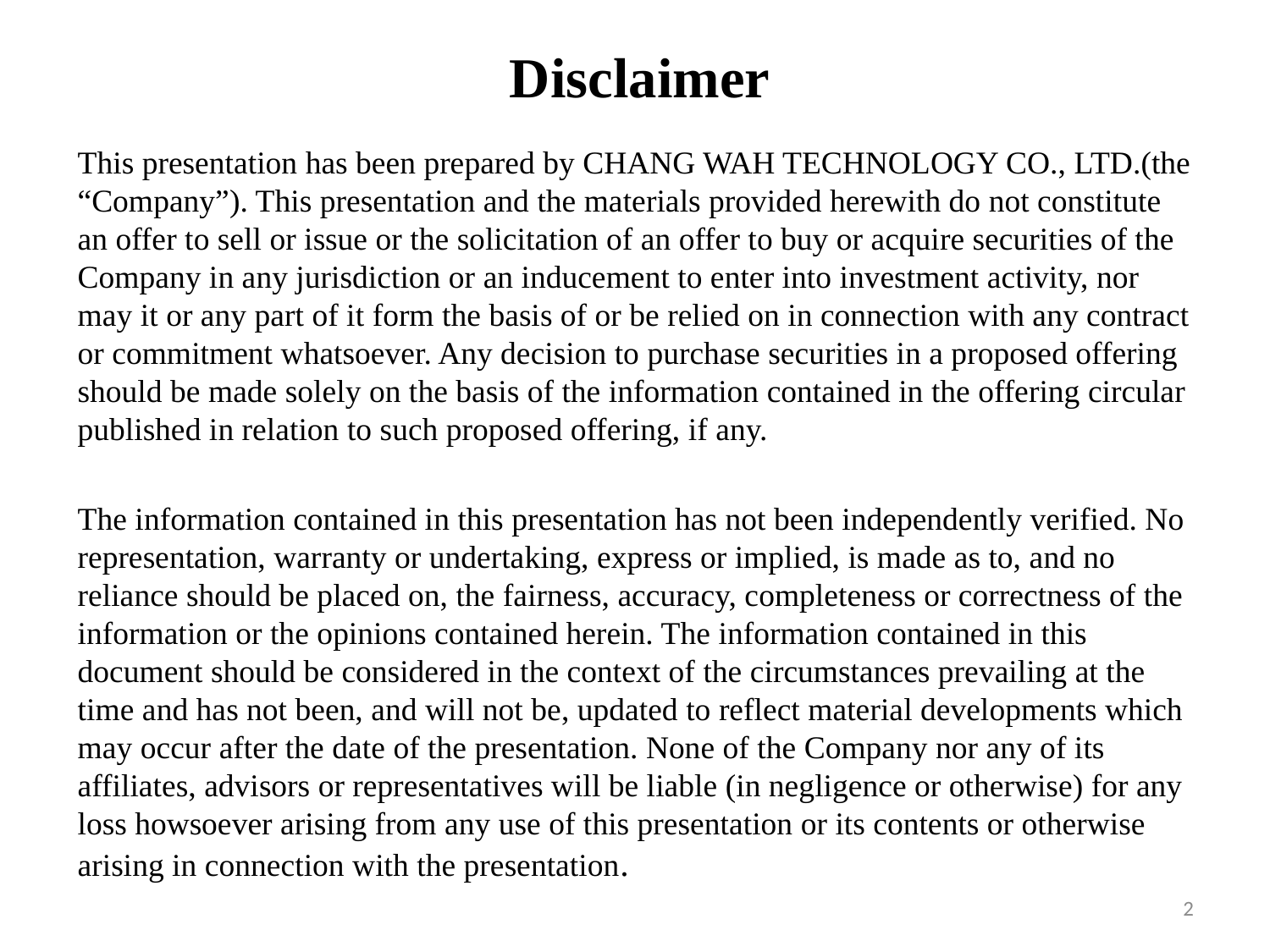

# Disclaimer
This presentation has been prepared by CHANG WAH TECHNOLOGY CO., LTD.(the “Company”). This presentation and the materials provided herewith do not constitute an offer to sell or issue or the solicitation of an offer to buy or acquire securities of the Company in any jurisdiction or an inducement to enter into investment activity, nor may it or any part of it form the basis of or be relied on in connection with any contract or commitment whatsoever. Any decision to purchase securities in a proposed offering should be made solely on the basis of the information contained in the offering circular published in relation to such proposed offering, if any.

The information contained in this presentation has not been independently verified. No representation, warranty or undertaking, express or implied, is made as to, and no reliance should be placed on, the fairness, accuracy, completeness or correctness of the information or the opinions contained herein. The information contained in this document should be considered in the context of the circumstances prevailing at the time and has not been, and will not be, updated to reflect material developments which may occur after the date of the presentation. None of the Company nor any of its affiliates, advisors or representatives will be liable (in negligence or otherwise) for any loss howsoever arising from any use of this presentation or its contents or otherwise arising in connection with the presentation.
2